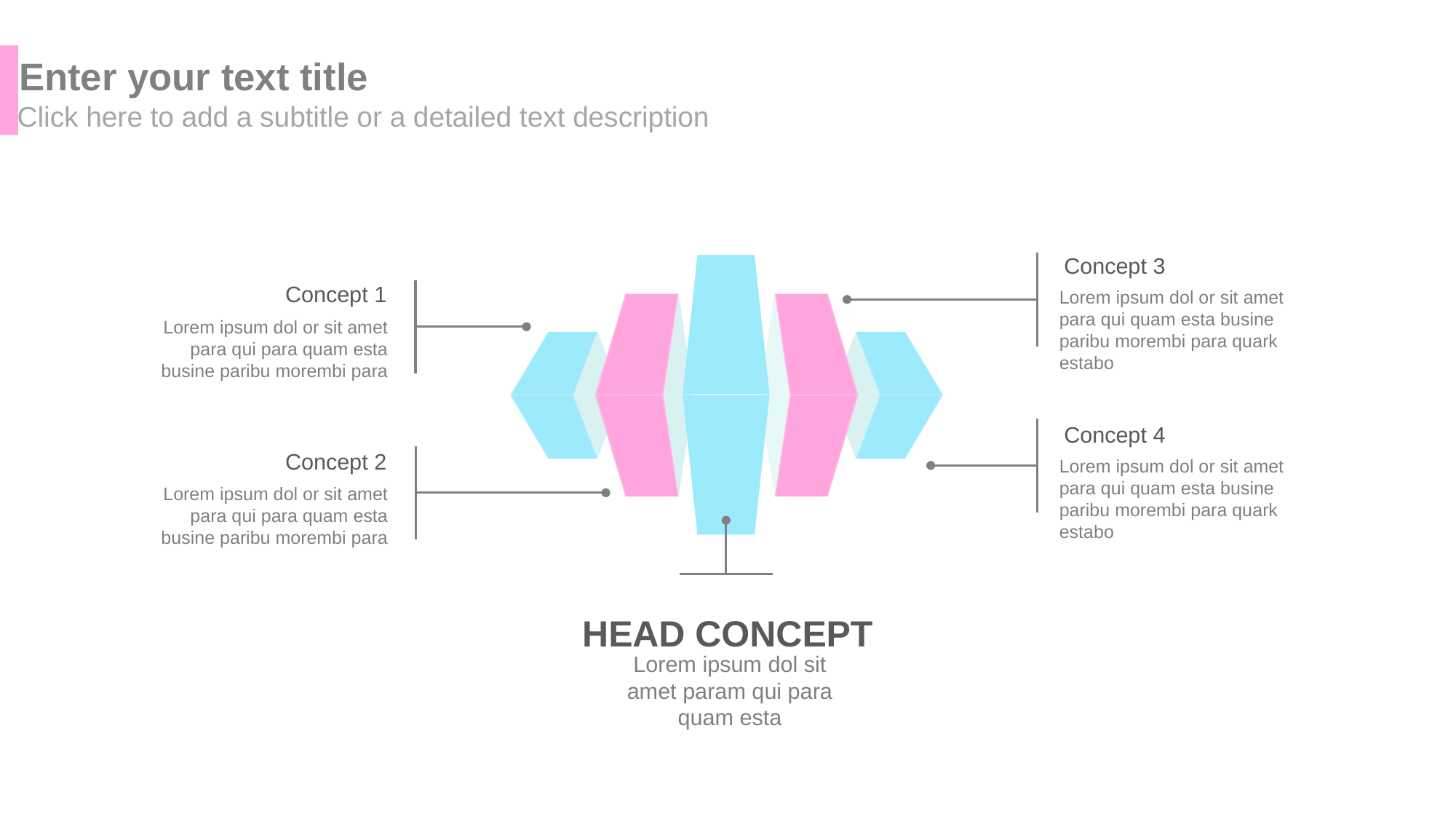

Enter your text title
Click here to add a subtitle or a detailed text description
Concept 3
Lorem ipsum dol or sit amet para qui quam esta busine paribu morembi para quark estabo

Concept 1
Lorem ipsum dol or sit amet para qui para quam esta busine paribu morembi para

Concept 4
Lorem ipsum dol or sit amet para qui quam esta busine paribu morembi para quark estabo

Concept 2
Lorem ipsum dol or sit amet para qui para quam esta busine paribu morembi para

HEAD CONCEPT
Lorem ipsum dol sit amet param qui para quam esta